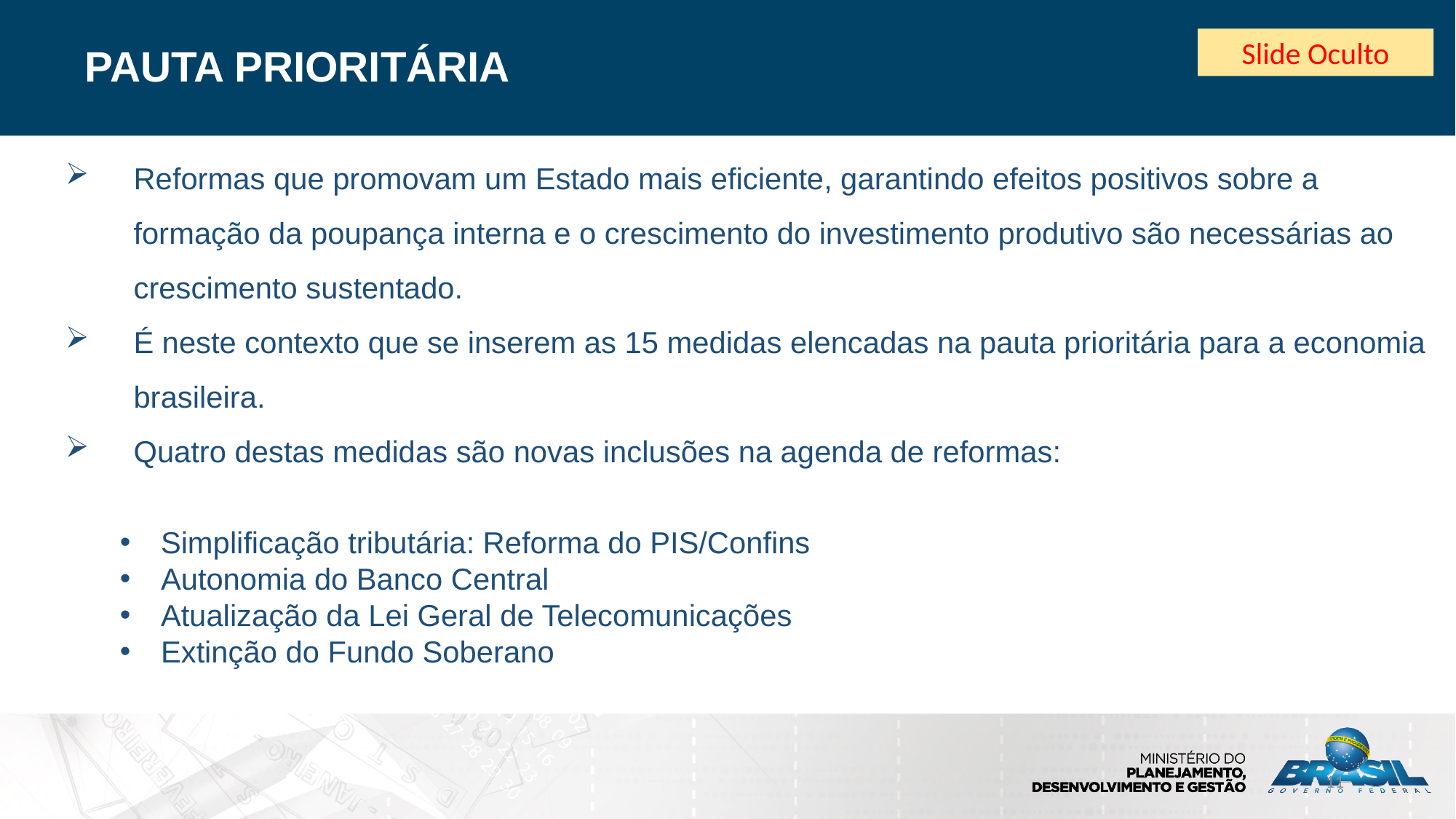

# PAUTA PRIORITÁRIA
Slide Oculto
Reformas que promovam um Estado mais eficiente, garantindo efeitos positivos sobre a formação da poupança interna e o crescimento do investimento produtivo são necessárias ao crescimento sustentado.
É neste contexto que se inserem as 15 medidas elencadas na pauta prioritária para a economia brasileira.
Quatro destas medidas são novas inclusões na agenda de reformas:

Simplificação tributária: Reforma do PIS/Confins
Autonomia do Banco Central
Atualização da Lei Geral de Telecomunicações
Extinção do Fundo Soberano

11